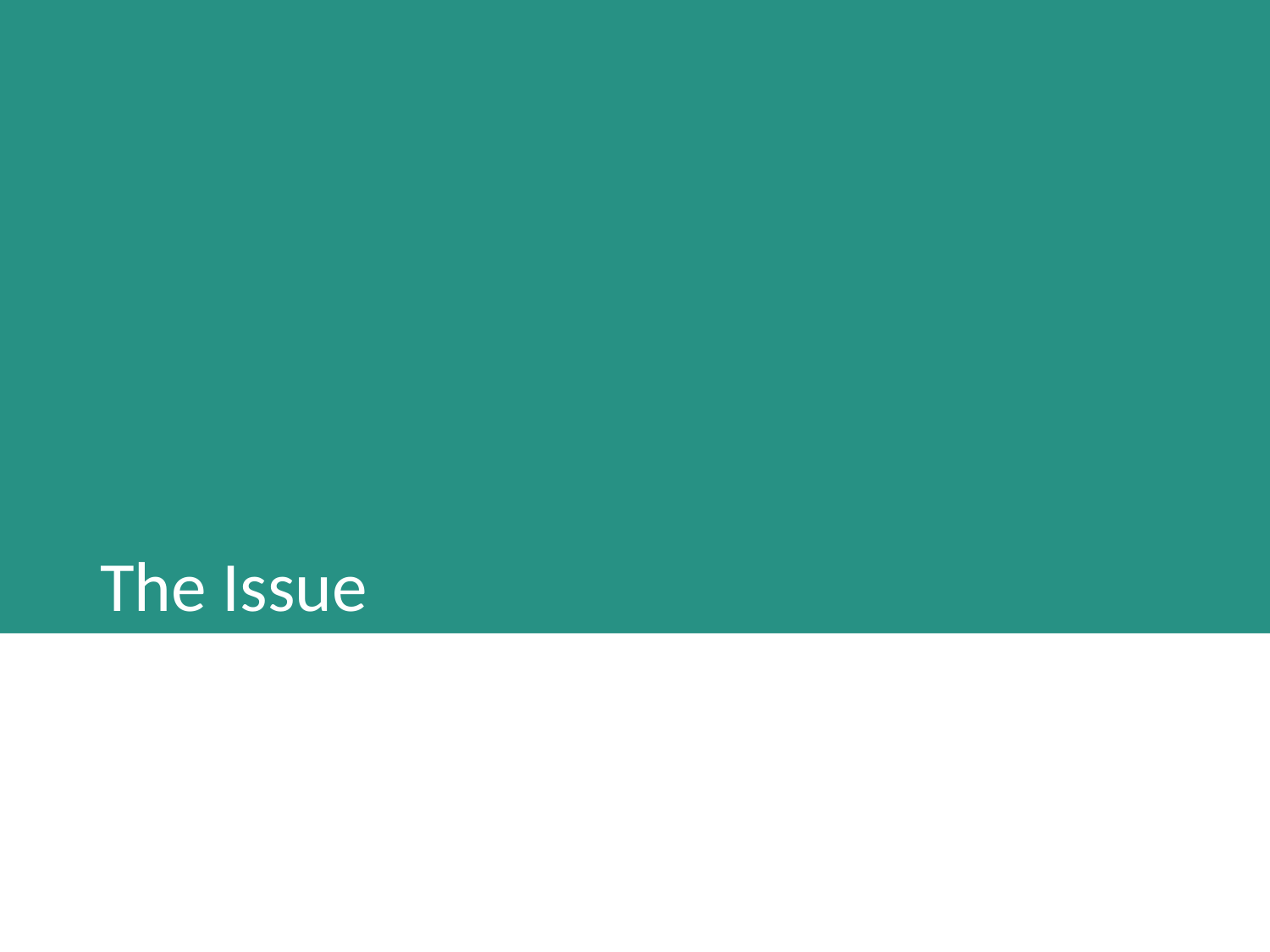

# The Issue
Based National Framework to Reduce the Stigma Associated with Opioid Use Disorder
d-Based National Framework to Reduce the Stigma Associated with Opioid Use Disorder